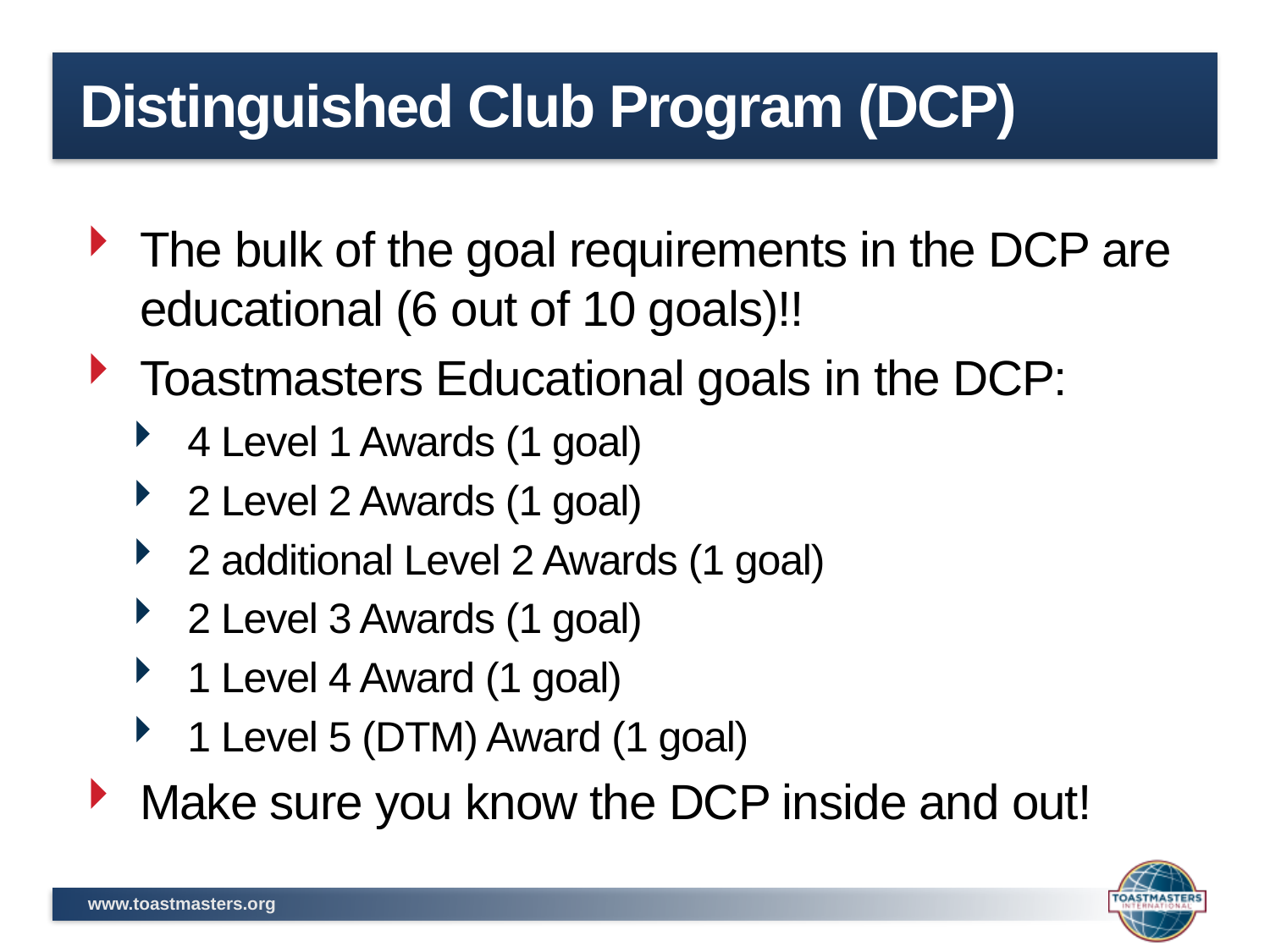

# Distinguished Club Program (DCP)
The bulk of the goal requirements in the DCP are educational (6 out of 10 goals)!!
Toastmasters Educational goals in the DCP:
4 Level 1 Awards (1 goal)
2 Level 2 Awards (1 goal)
2 additional Level 2 Awards (1 goal)
2 Level 3 Awards (1 goal)
1 Level 4 Award (1 goal)
1 Level 5 (DTM) Award (1 goal)
Make sure you know the DCP inside and out!